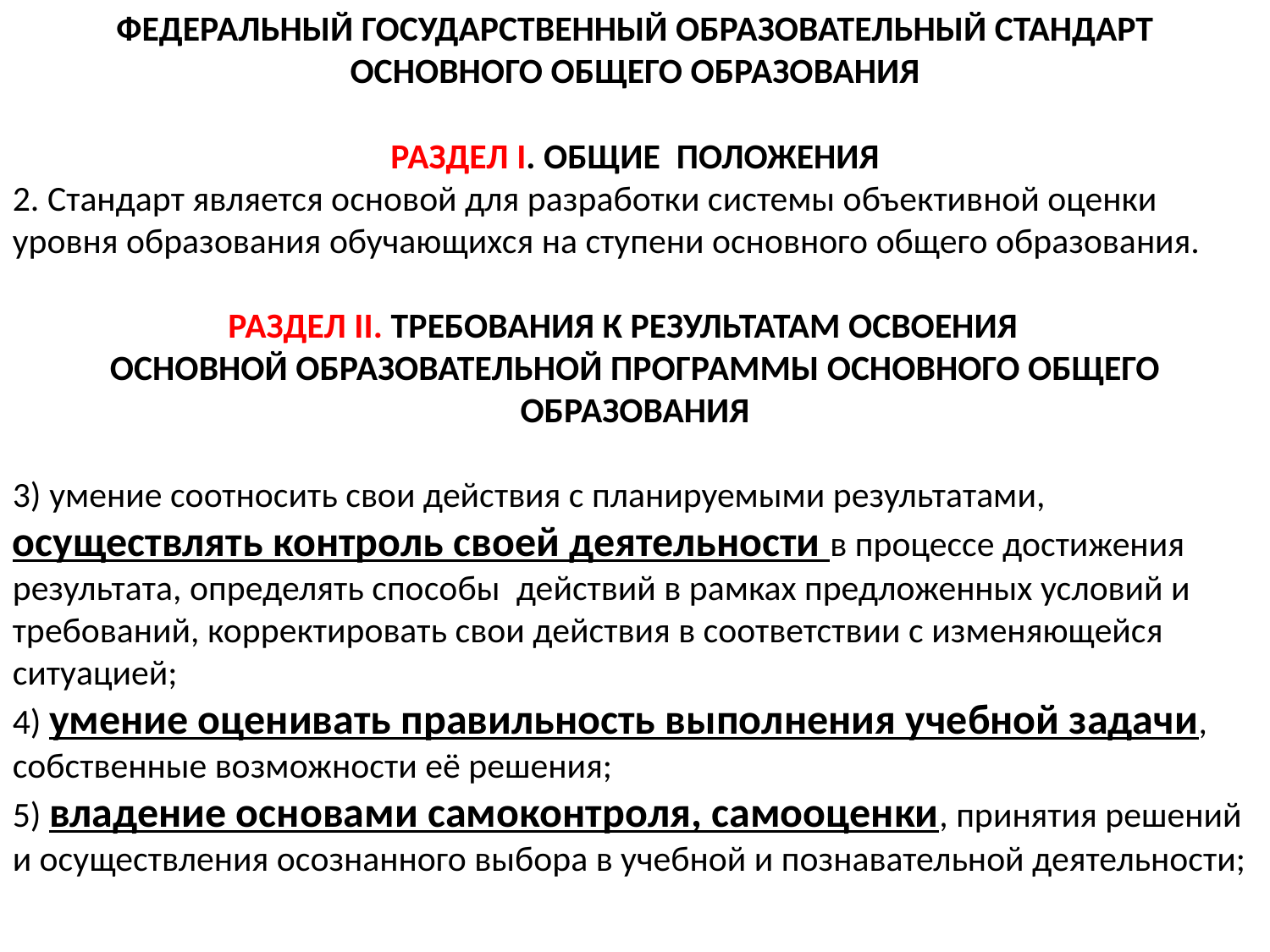

ФЕДЕРАЛЬНЫЙ ГОСУДАРСТВЕННЫЙ ОБРАЗОВАТЕЛЬНЫЙ СТАНДАРТ
ОСНОВНОГО ОБЩЕГО ОБРАЗОВАНИЯ

Раздел I. Общие  положения
2. Стандарт является основой для разработки системы объективной оценки уровня образования обучающихся на ступени основного общего образования.

Раздел II. Требования к результатам освоения   
основной образовательной программы основного общего образования

3) умение соотносить свои действия с планируемыми результатами, осуществлять контроль своей деятельности в процессе достижения результата, определять способы  действий в рамках предложенных условий и требований, корректировать свои действия в соответствии с изменяющейся ситуацией;
4) умение оценивать правильность выполнения учебной задачи,  собственные возможности её решения;
5) владение основами самоконтроля, самооценки, принятия решений и осуществления осознанного выбора в учебной и познавательной деятельности;